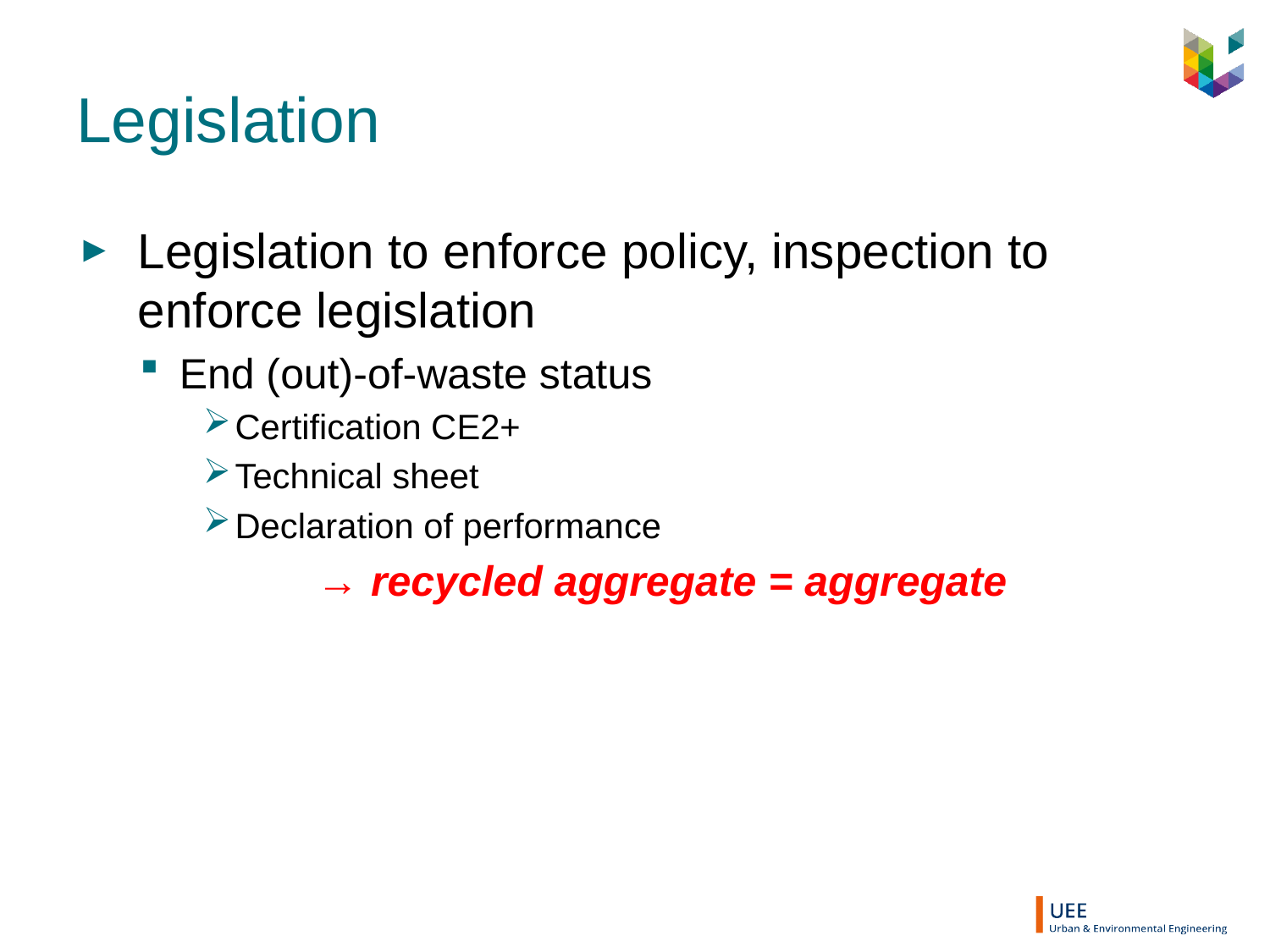

# Legislation
Legislation to enforce policy, inspection to enforce legislation
End (out)-of-waste status
Certification CE2+
Technical sheet
Declaration of performance
→ recycled aggregate = aggregate